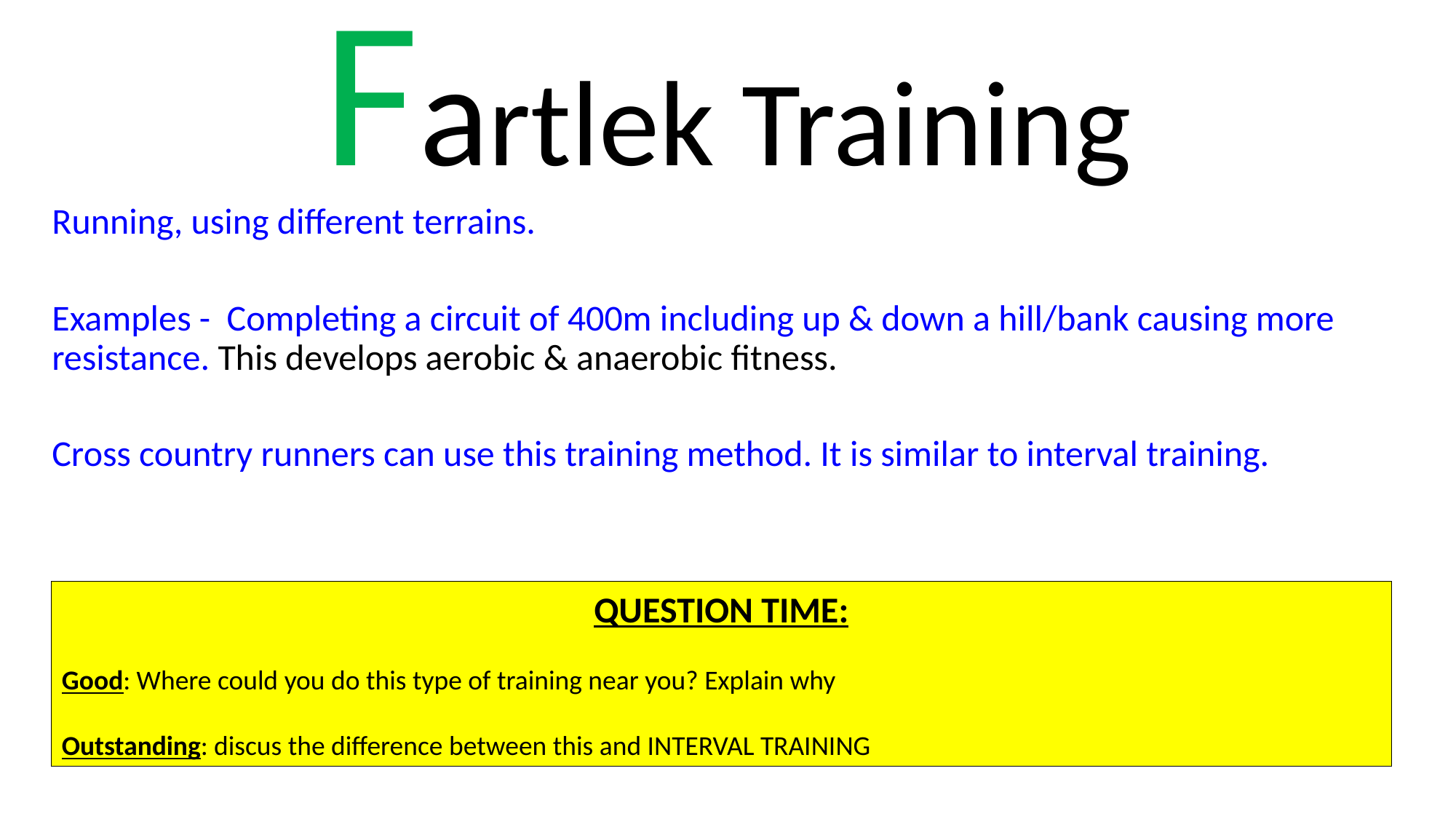

# Fartlek Training
Running, using different terrains.

Examples -  Completing a circuit of 400m including up & down a hill/bank causing more resistance. This develops aerobic & anaerobic fitness.

Cross country runners can use this training method. It is similar to interval training.

QUESTION TIME:

Good: Where could you do this type of training near you? Explain why

Outstanding: discus the difference between this and INTERVAL TRAINING